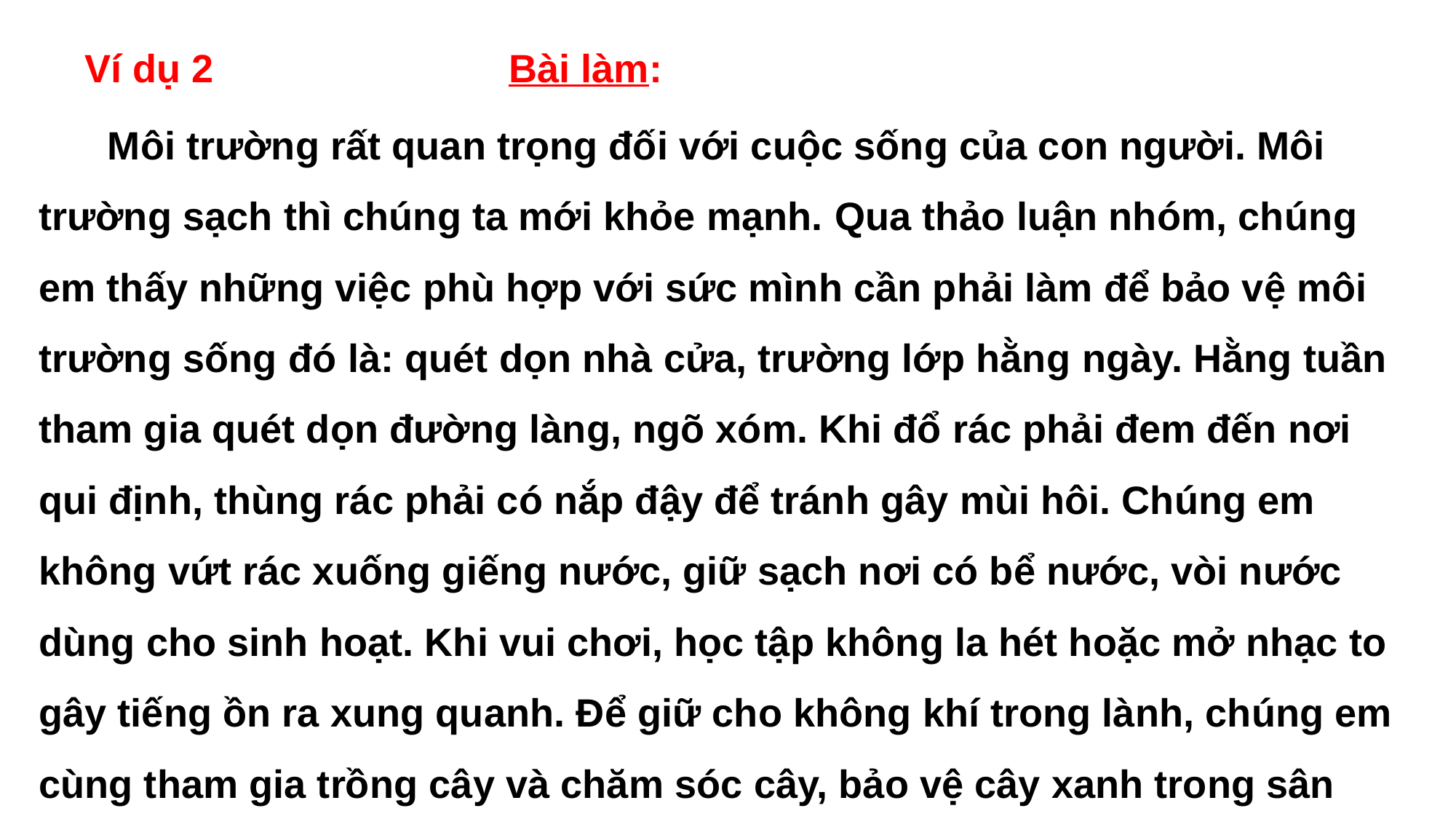

Ví dụ 2                           Bài làm:
       Môi trường rất quan trọng đối với cuộc sống của con người. Môi trường sạch thì chúng ta mới khỏe mạnh. Qua thảo luận nhóm, chúng em thấy những việc phù hợp với sức mình cần phải làm để bảo vệ môi trường sống đó là: quét dọn nhà cửa, trường lớp hằng ngày. Hằng tuần tham gia quét dọn đường làng, ngõ xóm. Khi đổ rác phải đem đến nơi qui định, thùng rác phải có nắp đậy để tránh gây mùi hôi. Chúng em không vứt rác xuống giếng nước, giữ sạch nơi có bể nước, vòi nước dùng cho sinh hoạt. Khi vui chơi, học tập không la hét hoặc mở nhạc to gây tiếng ồn ra xung quanh. Để giữ cho không khí trong lành, chúng em cùng tham gia trồng cây và chăm sóc cây, bảo vệ cây xanh trong sân trường.